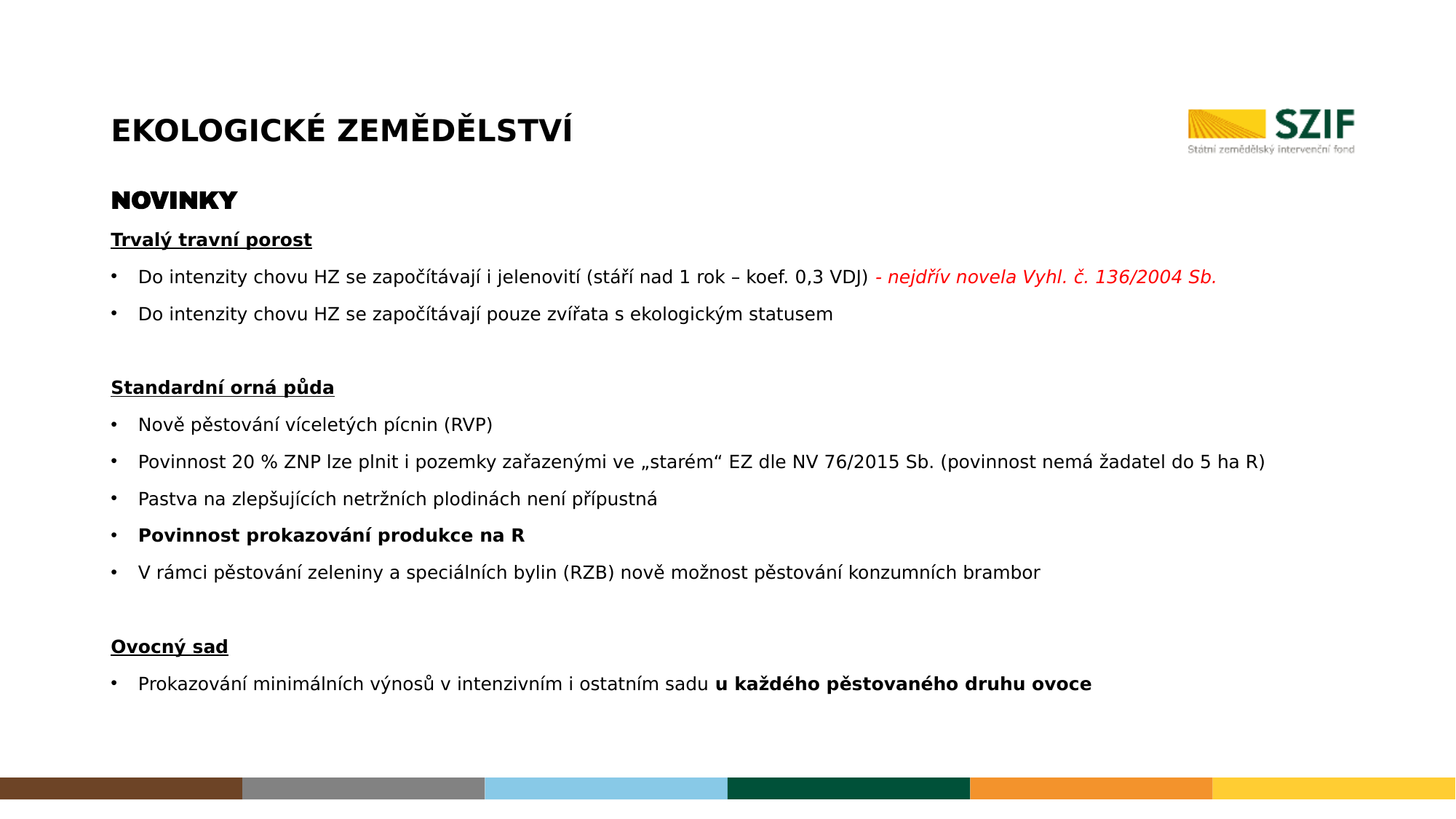

# Ekologické zemědělství
NOVINKY
Trvalý travní porost
Do intenzity chovu HZ se započítávají i jelenovití (stáří nad 1 rok – koef. 0,3 VDJ) - nejdřív novela Vyhl. č. 136/2004 Sb.
Do intenzity chovu HZ se započítávají pouze zvířata s ekologickým statusem

Standardní orná půda
Nově pěstování víceletých pícnin (RVP)
Povinnost 20 % ZNP lze plnit i pozemky zařazenými ve „starém“ EZ dle NV 76/2015 Sb. (povinnost nemá žadatel do 5 ha R)
Pastva na zlepšujících netržních plodinách není přípustná
Povinnost prokazování produkce na R
V rámci pěstování zeleniny a speciálních bylin (RZB) nově možnost pěstování konzumních brambor

Ovocný sad
Prokazování minimálních výnosů v intenzivním i ostatním sadu u každého pěstovaného druhu ovoce